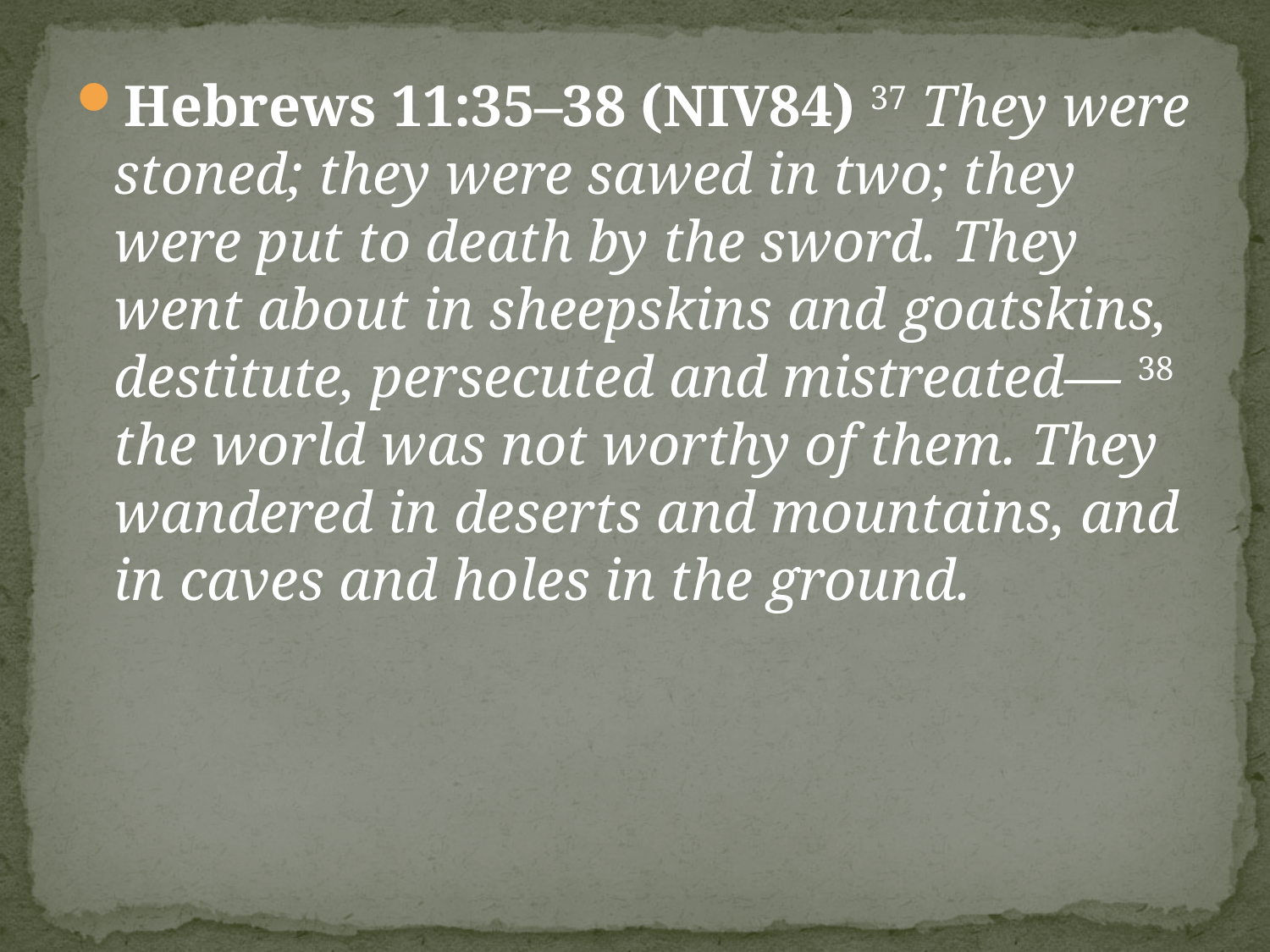

Hebrews 11:35–38 (NIV84) 37 They were stoned; they were sawed in two; they were put to death by the sword. They went about in sheepskins and goatskins, destitute, persecuted and mistreated— 38 the world was not worthy of them. They wandered in deserts and mountains, and in caves and holes in the ground.